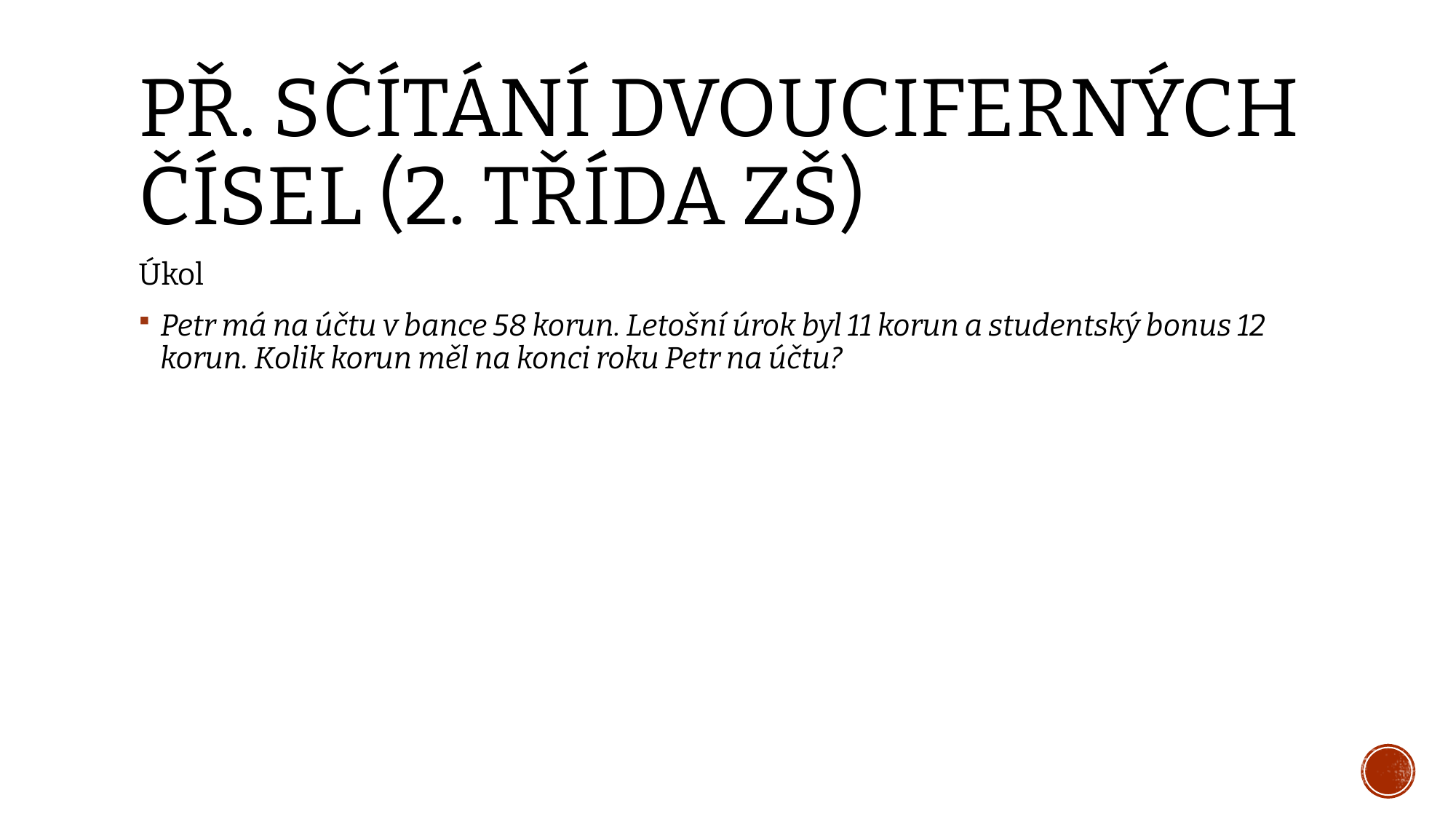

# Př. Sčítání dvouciferných čísel (2. třída ZŠ)
Úkol
Petr má na účtu v bance 58 korun. Letošní úrok byl 11 korun a studentský bonus 12 korun. Kolik korun měl na konci roku Petr na účtu?